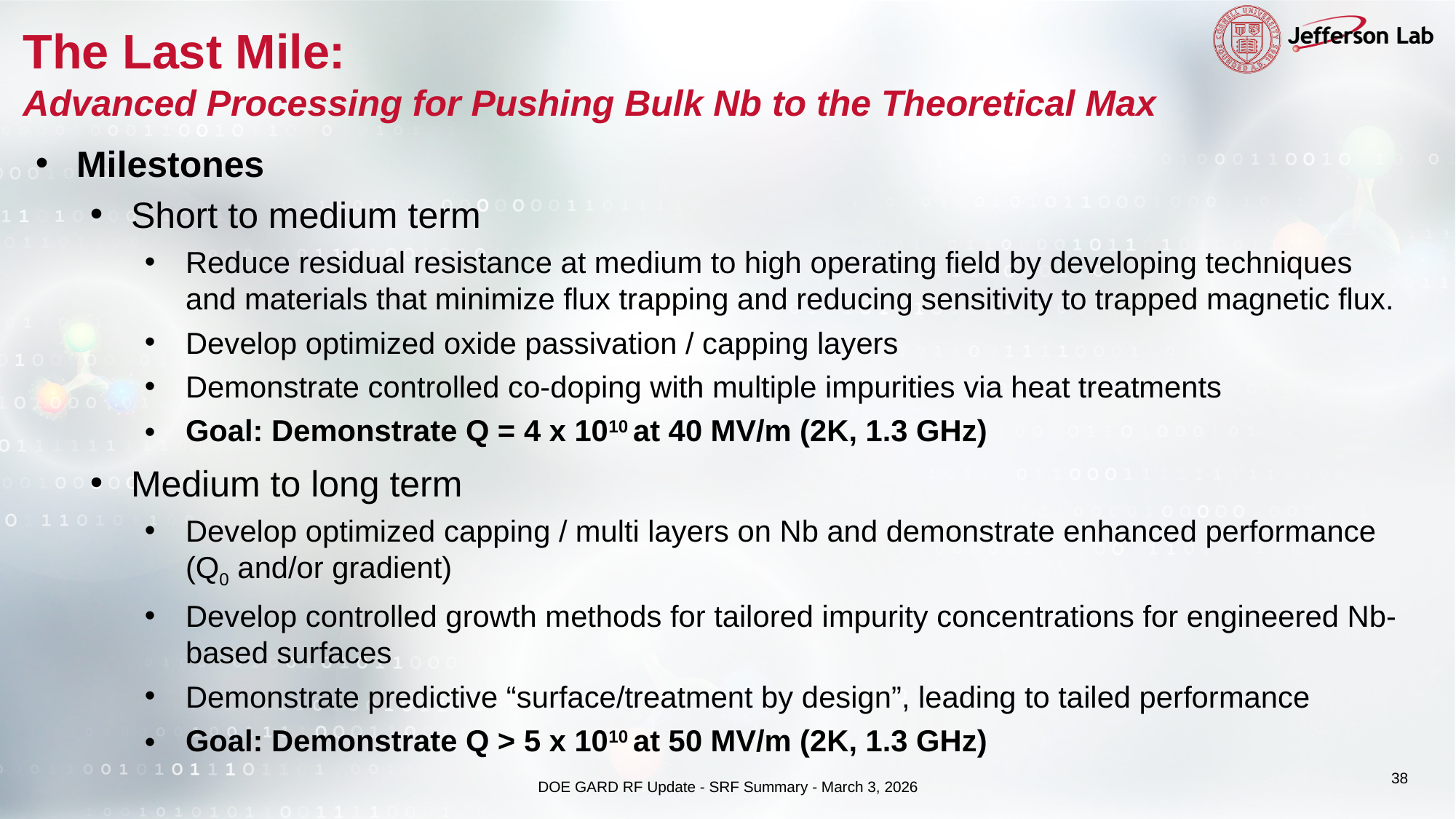

# The Last Mile: Advanced Processing for Pushing Bulk Nb to the Theoretical Max ​
Milestones
Short to medium term
Reduce residual resistance at medium to high operating field by developing techniques and materials that minimize flux trapping and reducing sensitivity to trapped magnetic flux.
Develop optimized oxide passivation / capping layers
Demonstrate controlled co-doping with multiple impurities via heat treatments
Goal: Demonstrate Q = 4 x 1010 at 40 MV/m (2K, 1.3 GHz)
Medium to long term
Develop optimized capping / multi layers on Nb and demonstrate enhanced performance (Q0 and/or gradient)
Develop controlled growth methods for tailored impurity concentrations for engineered Nb-based surfaces
Demonstrate predictive “surface/treatment by design”, leading to tailed performance
Goal: Demonstrate Q > 5 x 1010 at 50 MV/m (2K, 1.3 GHz)

38
DOE GARD RF Update - SRF Summary - March 3, 2026